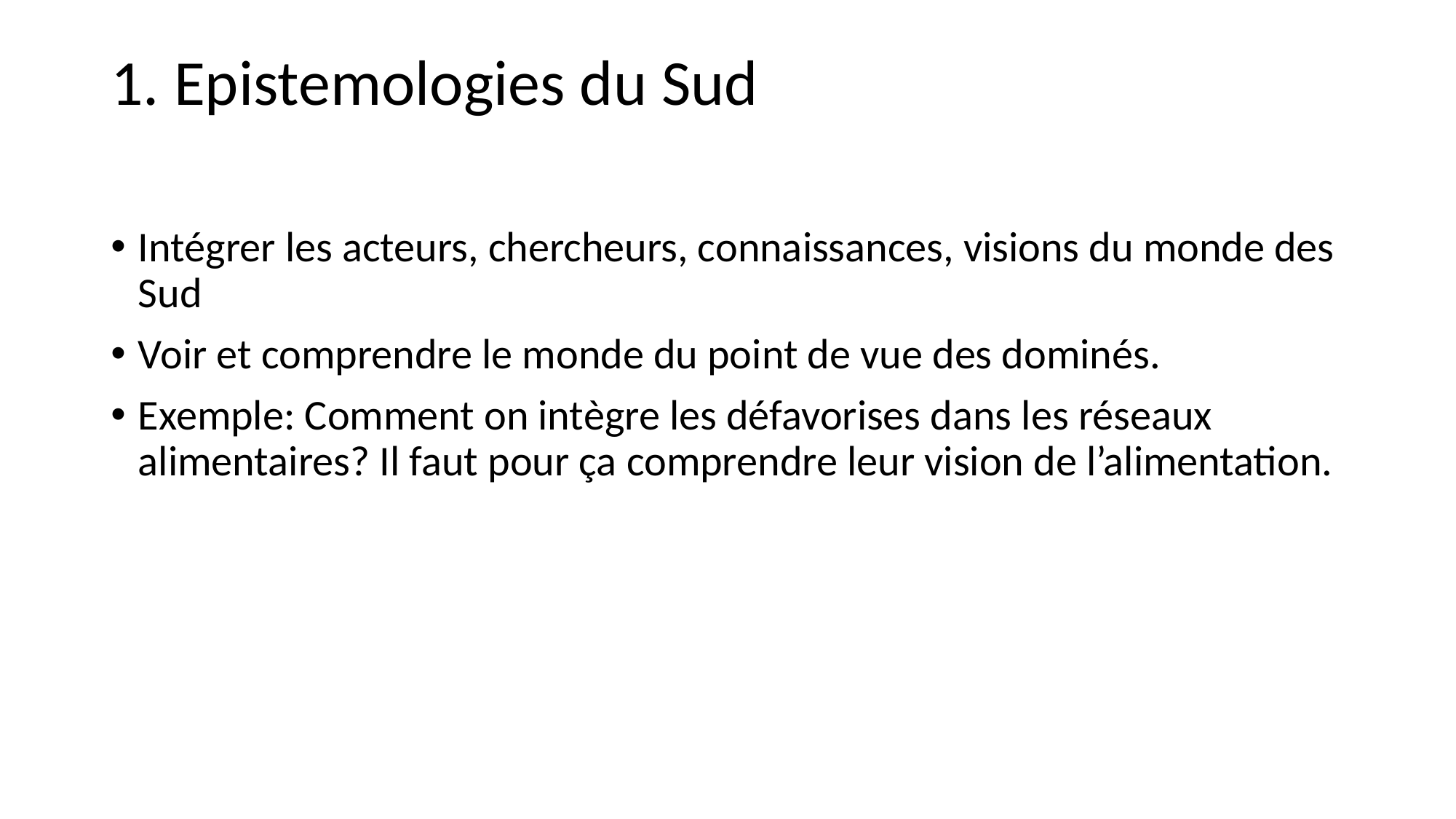

# 1. Epistemologies du Sud

Intégrer les acteurs, chercheurs, connaissances, visions du monde des Sud
Voir et comprendre le monde du point de vue des dominés.
Exemple: Comment on intègre les défavorises dans les réseaux alimentaires? Il faut pour ça comprendre leur vision de l’alimentation.